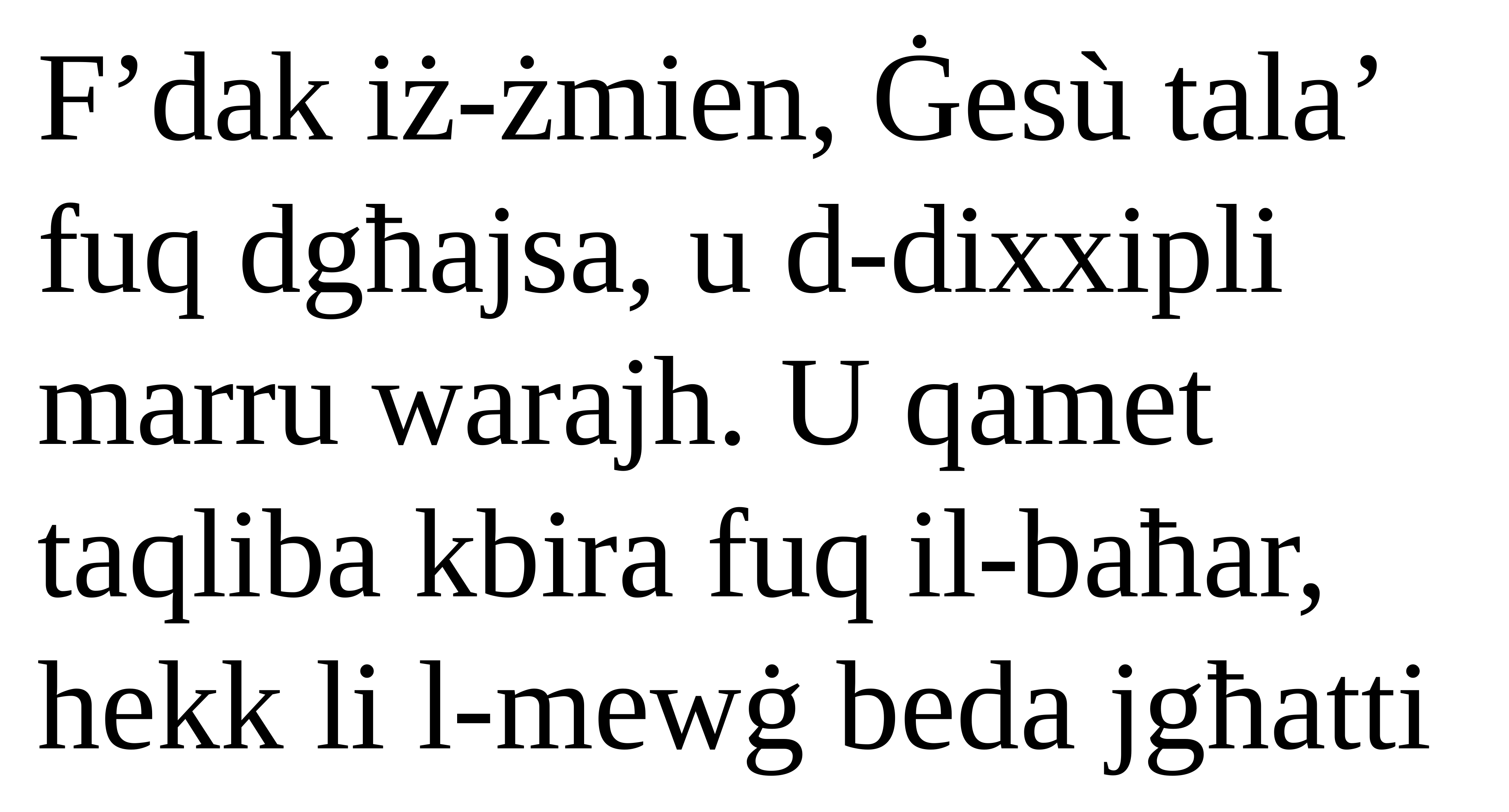

F’dak iż-żmien, Ġesù tala’ fuq dgħajsa, u d-dixxipli marru warajh. U qamet taqliba kbira fuq il-baħar, hekk li l-mewġ beda jgħatti